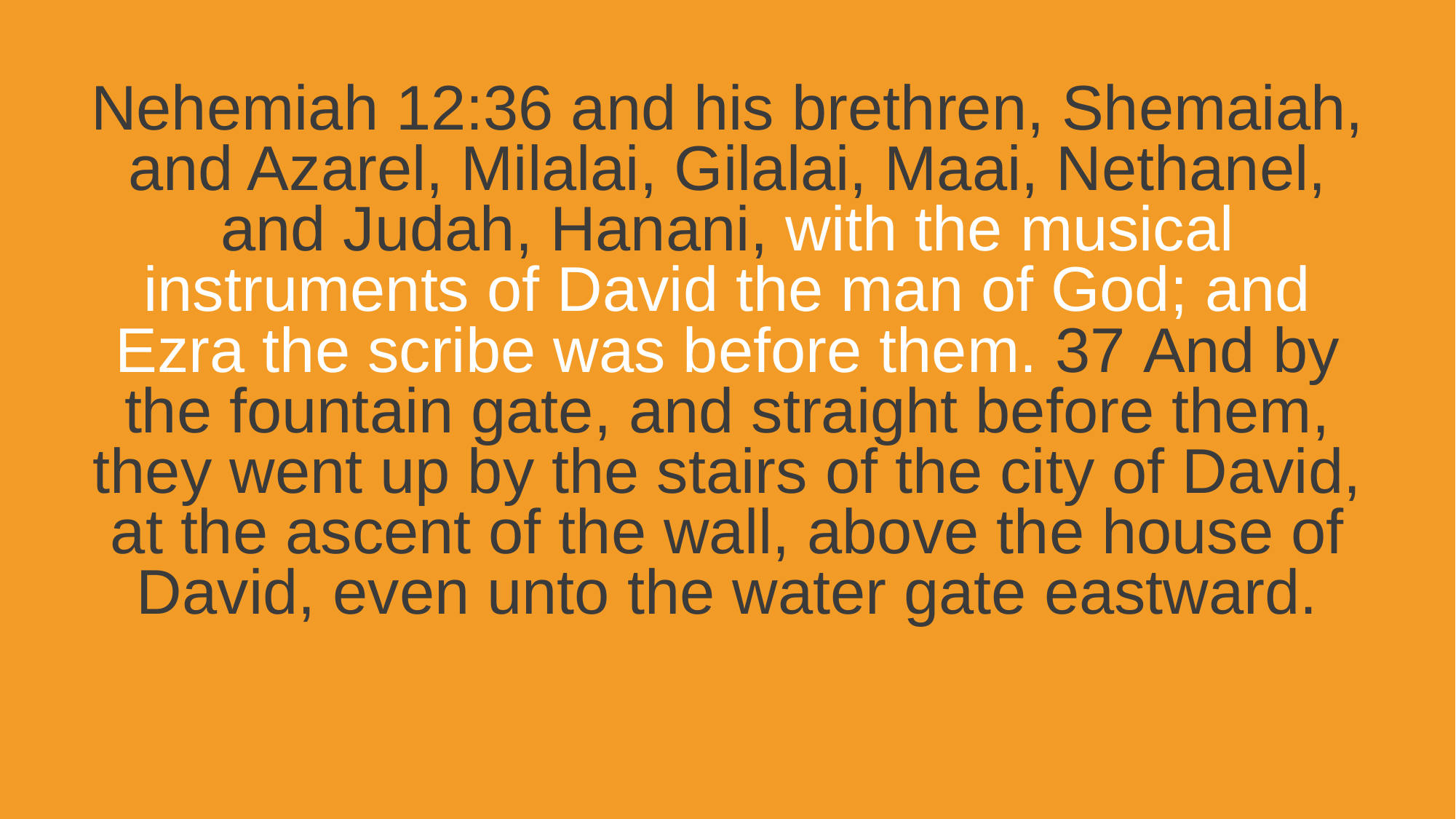

# Nehemiah 12:36 and his brethren, Shemaiah, and Azarel, Milalai, Gilalai, Maai, Nethanel, and Judah, Hanani, with the musical instruments of David the man of God; and Ezra the scribe was before them. 37 And by the fountain gate, and straight before them, they went up by the stairs of the city of David, at the ascent of the wall, above the house of David, even unto the water gate eastward.